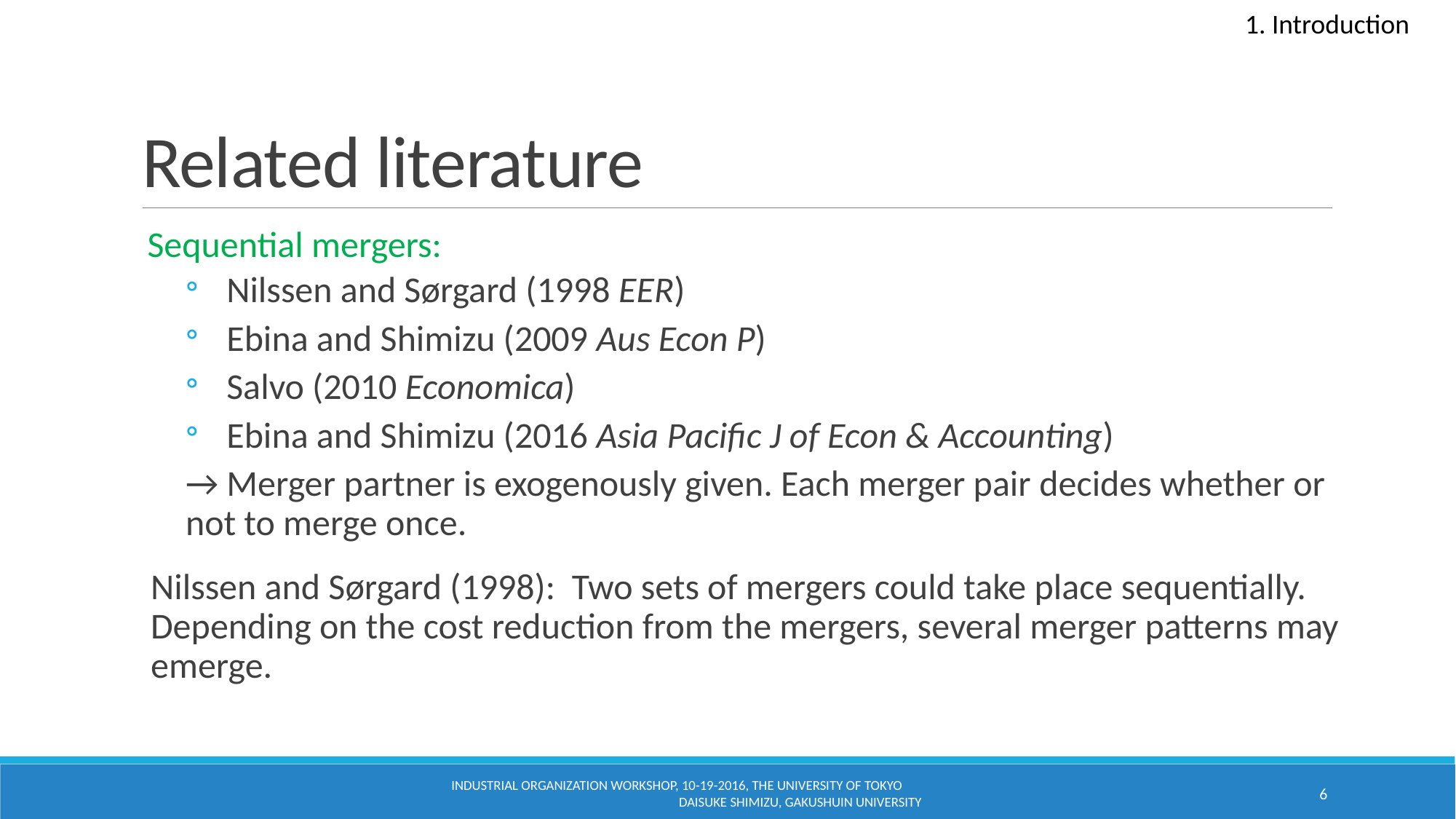

1. Introduction
# Related literature
  Sequential mergers:
Nilssen and Sørgard (1998 EER)
Ebina and Shimizu (2009 Aus Econ P)
Salvo (2010 Economica)
Ebina and Shimizu (2016 Asia Pacific J of Econ & Accounting)
→ Merger partner is exogenously given. Each merger pair decides whether or not to merge once.
Nilssen and Sørgard (1998):  Two sets of mergers could take place sequentially.  Depending on the cost reduction from the mergers, several merger patterns may emerge.

Industrial Organization Workshop, 10-19-2016, The University of Tokyo                                                                                 Daisuke Shimizu, Gakushuin University
6